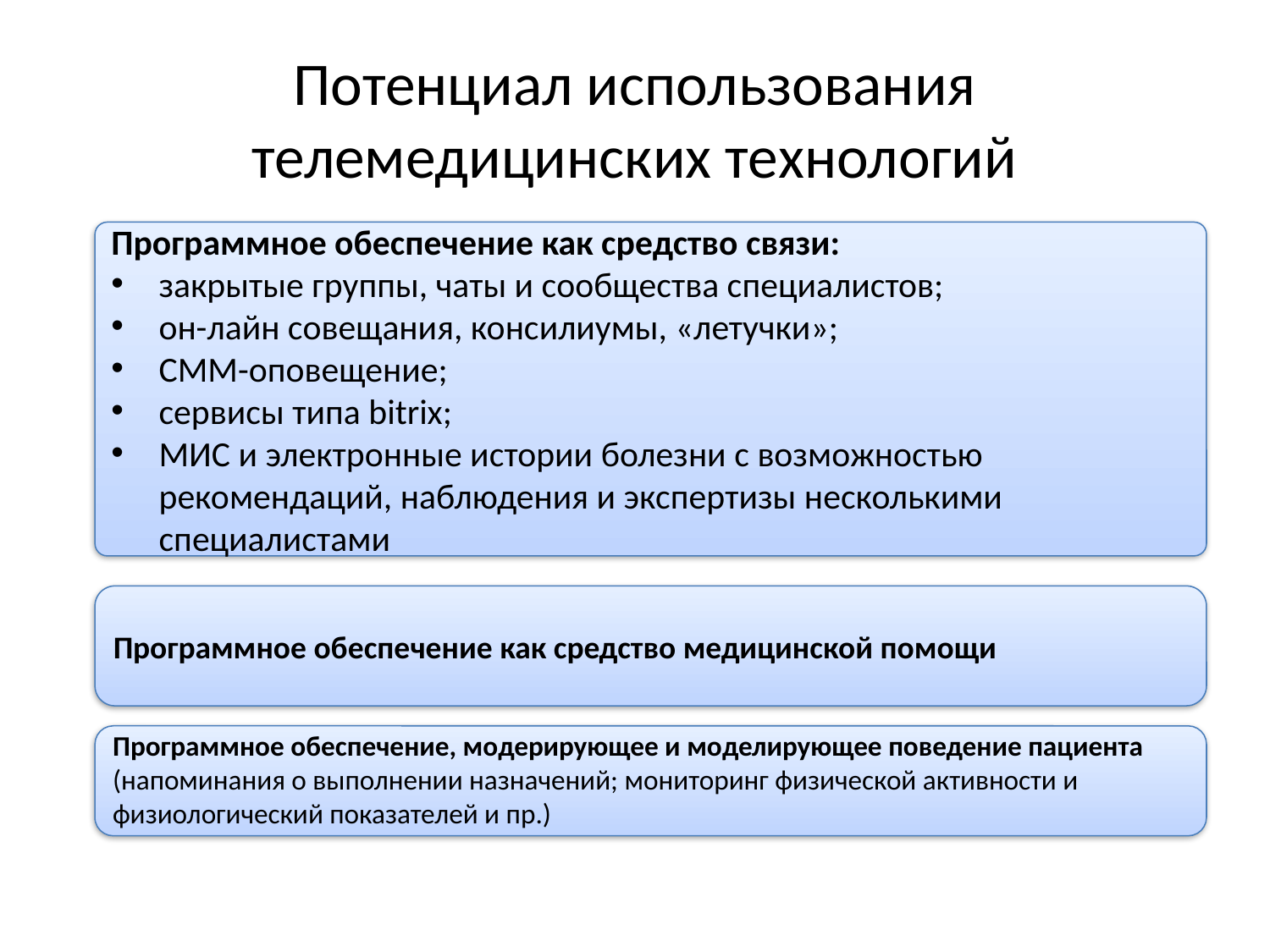

# Потенциал использования телемедицинских технологий
Программное обеспечение как средство связи:
закрытые группы, чаты и сообщества специалистов;
он-лайн совещания, консилиумы, «летучки»;
СММ-оповещение;
сервисы типа bitrix;
МИС и электронные истории болезни с возможностью рекомендаций, наблюдения и экспертизы несколькими специалистами
Программное обеспечение как средство медицинской помощи

Программное обеспечение, модерирующее и моделирующее поведение пациента (напоминания о выполнении назначений; мониторинг физической активности и физиологический показателей и пр.)